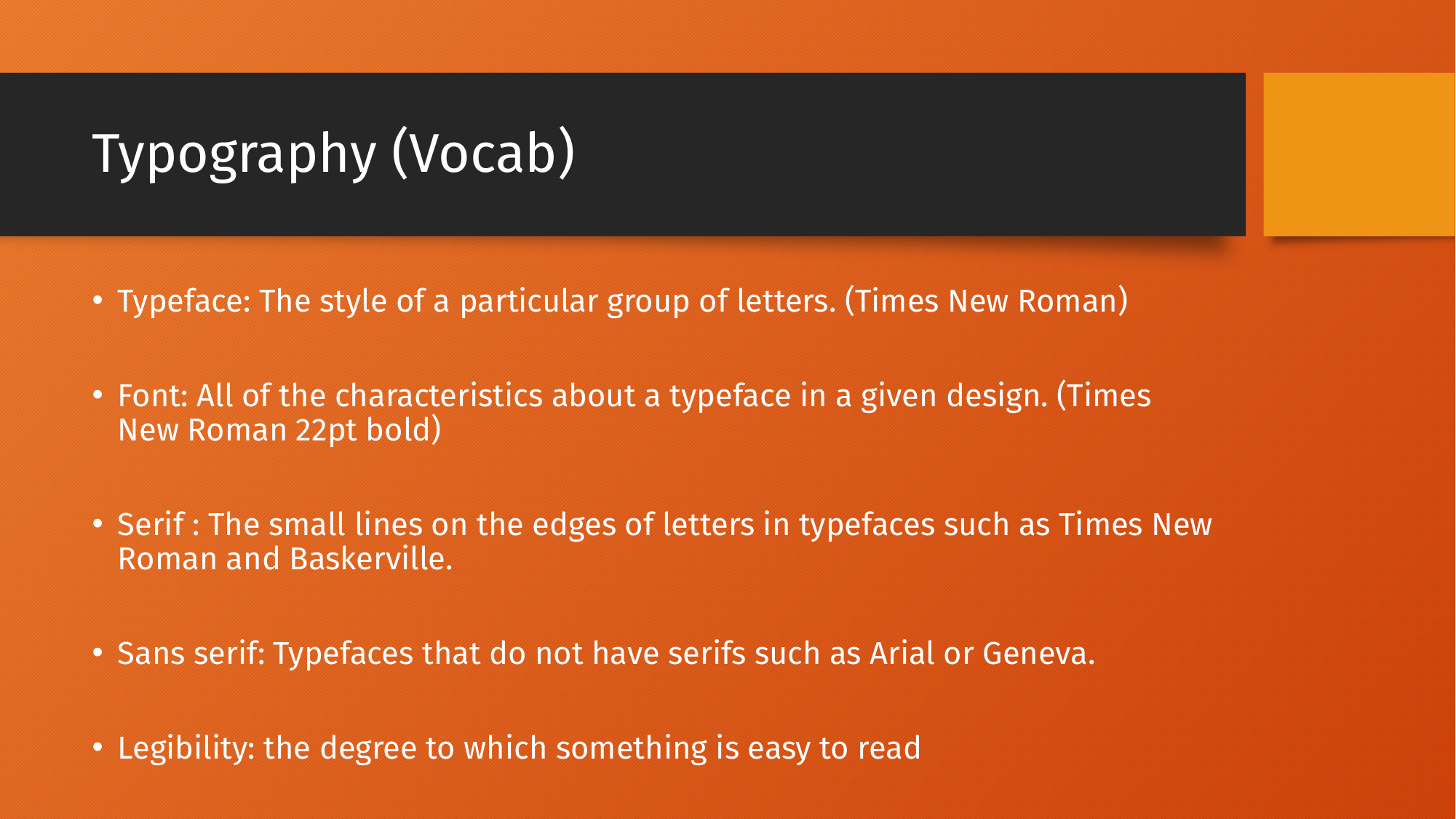

# Typography (Vocab)
Typeface: The style of a particular group of letters. (Times New Roman)

Font: All of the characteristics about a typeface in a given design. (Times New Roman 22pt bold)

Serif : The small lines on the edges of letters in typefaces such as Times New Roman and Baskerville.

Sans serif: Typefaces that do not have serifs such as Arial or Geneva.

Legibility: the degree to which something is easy to read